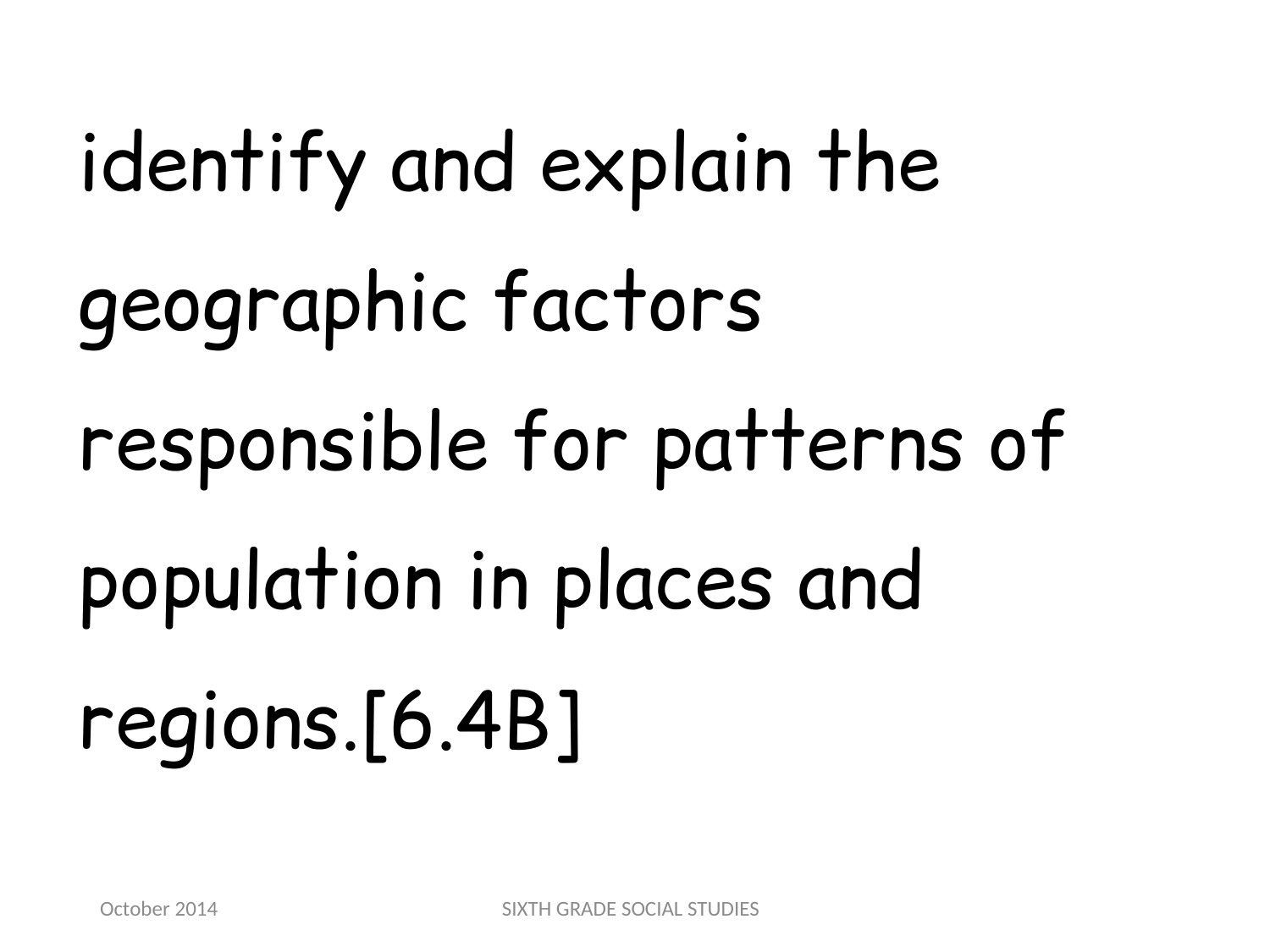

identify and explain the geographic factors responsible for patterns of population in places and regions.[6.4B]
October 2014
SIXTH GRADE SOCIAL STUDIES